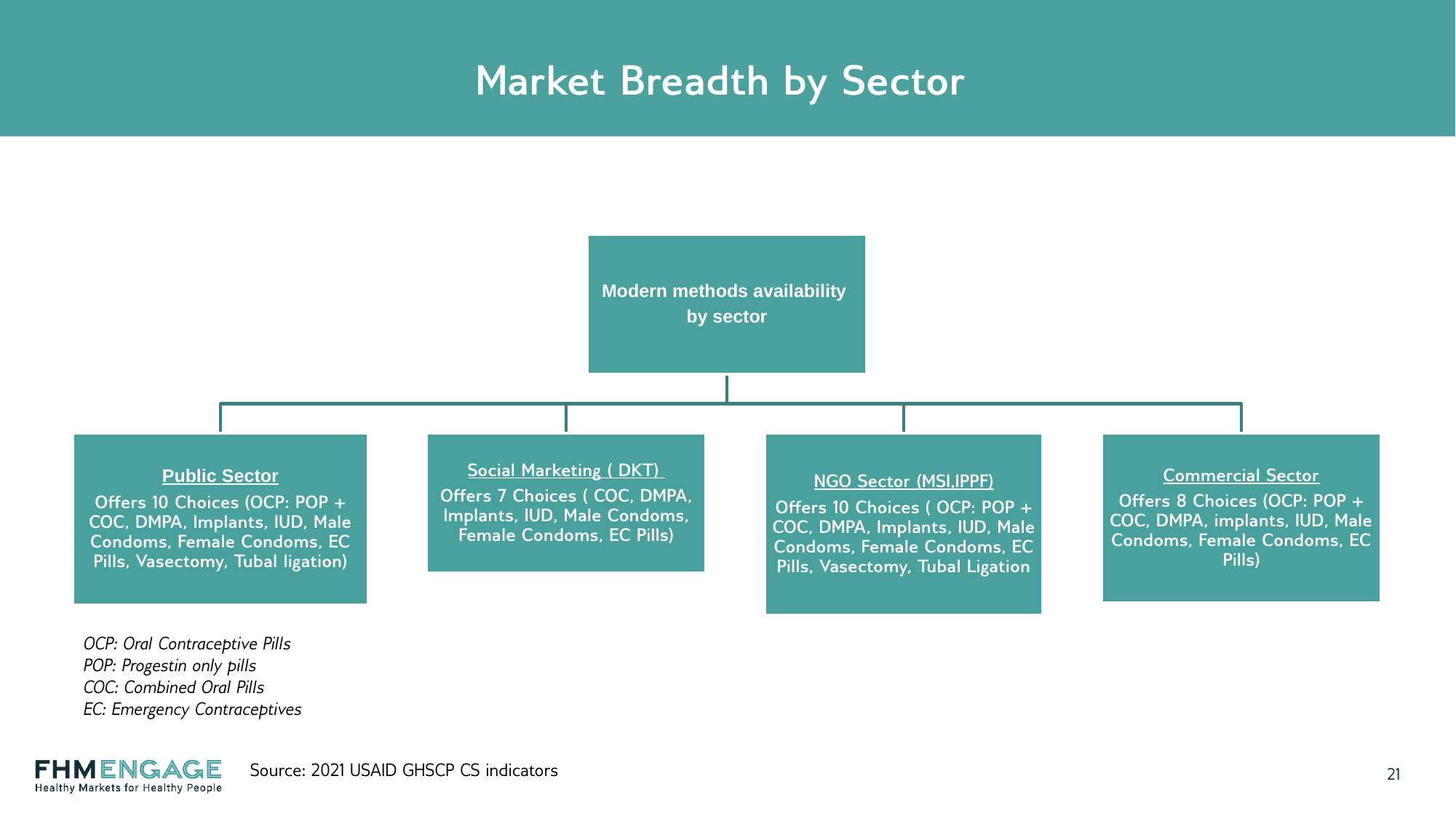

# Market Breadth by Sector

Modern methods availability
by sector

Public Sector
Offers 10 Choices (OCP: POP + COC, DMPA, Implants, IUD, Male Condoms, Female Condoms, EC Pills, Vasectomy, Tubal ligation)

Social Marketing ( DKT)
Offers 7 Choices ( COC, DMPA, Implants, IUD, Male Condoms, Female Condoms, EC Pills)

NGO Sector (MSI,IPPF)
Offers 10 Choices ( OCP: POP + COC, DMPA, Implants, IUD, Male Condoms, Female Condoms, EC Pills, Vasectomy, Tubal Ligation

Commercial Sector
Offers 8 Choices (OCP: POP + COC, DMPA, implants, IUD, Male Condoms, Female Condoms, EC Pills)
OCP: Oral Contraceptive Pills
POP: Progestin only pills
COC: Combined Oral Pills
EC: Emergency Contraceptives
Source: 2021 USAID GHSCP CS indicators

21